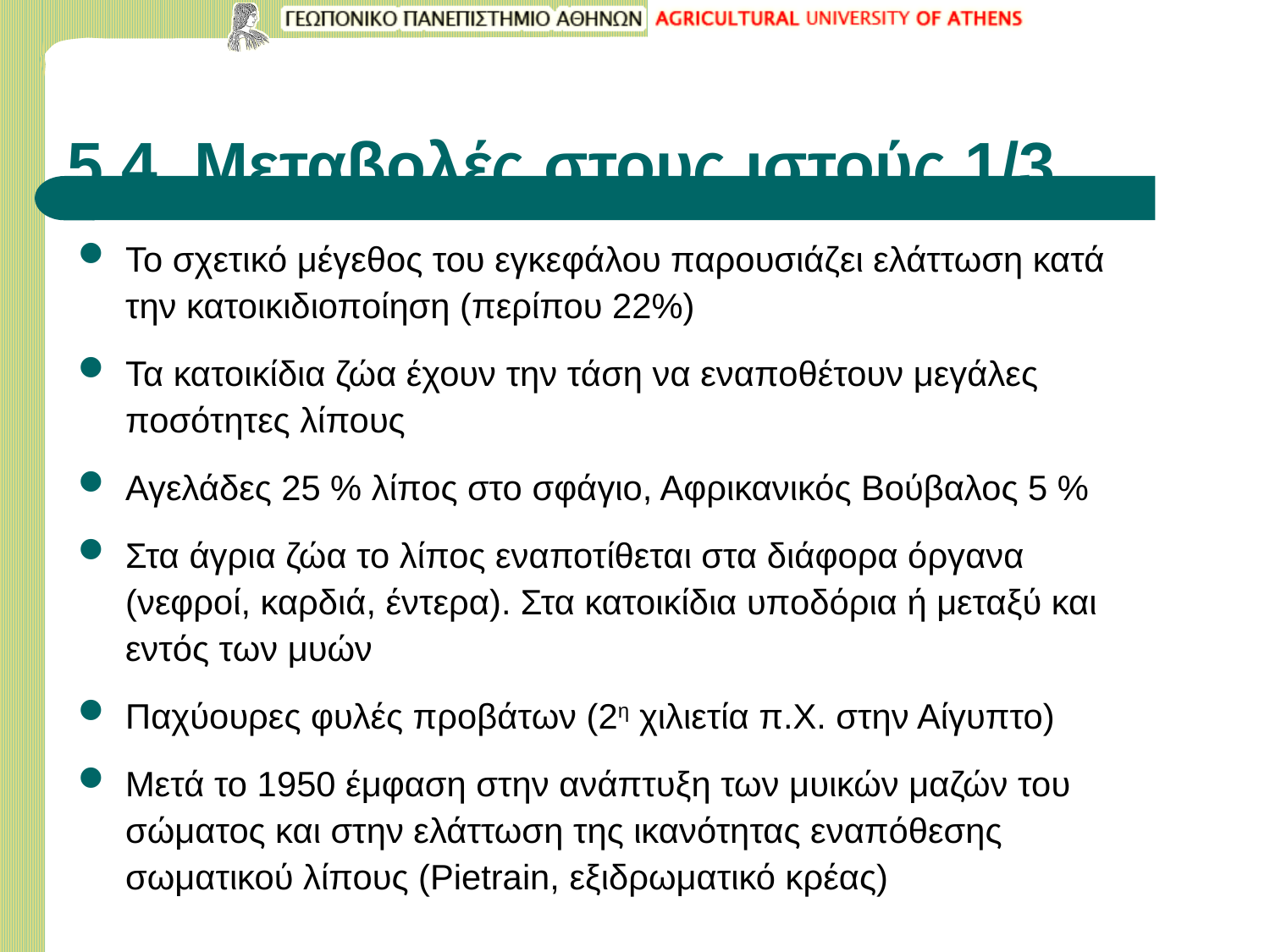

# 5.4. Μεταβολές στους ιστούς 1/3
Το σχετικό μέγεθος του εγκεφάλου παρουσιάζει ελάττωση κατά την κατοικιδιοποίηση (περίπου 22%)
Τα κατοικίδια ζώα έχουν την τάση να εναποθέτουν μεγάλες ποσότητες λίπους
Αγελάδες 25 % λίπος στο σφάγιο, Αφρικανικός Βούβαλος 5 %
Στα άγρια ζώα το λίπος εναποτίθεται στα διάφορα όργανα (νεφροί, καρδιά, έντερα). Στα κατοικίδια υποδόρια ή μεταξύ και εντός των μυών
Παχύουρες φυλές προβάτων (2η χιλιετία π.Χ. στην Αίγυπτο)
Μετά το 1950 έμφαση στην ανάπτυξη των μυικών μαζών του σώματος και στην ελάττωση της ικανότητας εναπόθεσης σωματικού λίπους (Pietrain, εξιδρωματικό κρέας)